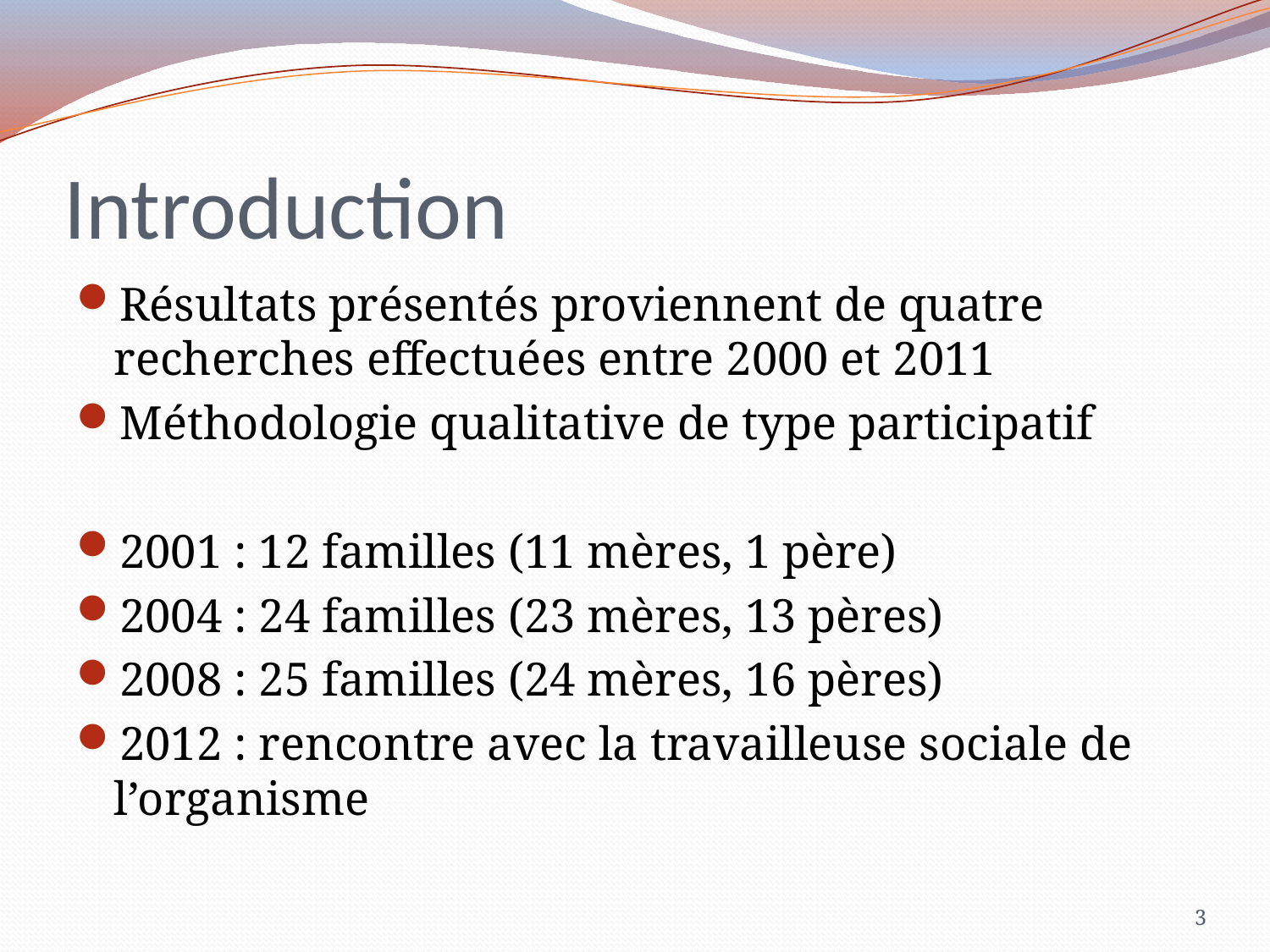

# Introduction
Résultats présentés proviennent de quatre recherches effectuées entre 2000 et 2011
Méthodologie qualitative de type participatif

2001 : 12 familles (11 mères, 1 père)
2004 : 24 familles (23 mères, 13 pères)
2008 : 25 familles (24 mères, 16 pères)
2012 : rencontre avec la travailleuse sociale de l’organisme

3